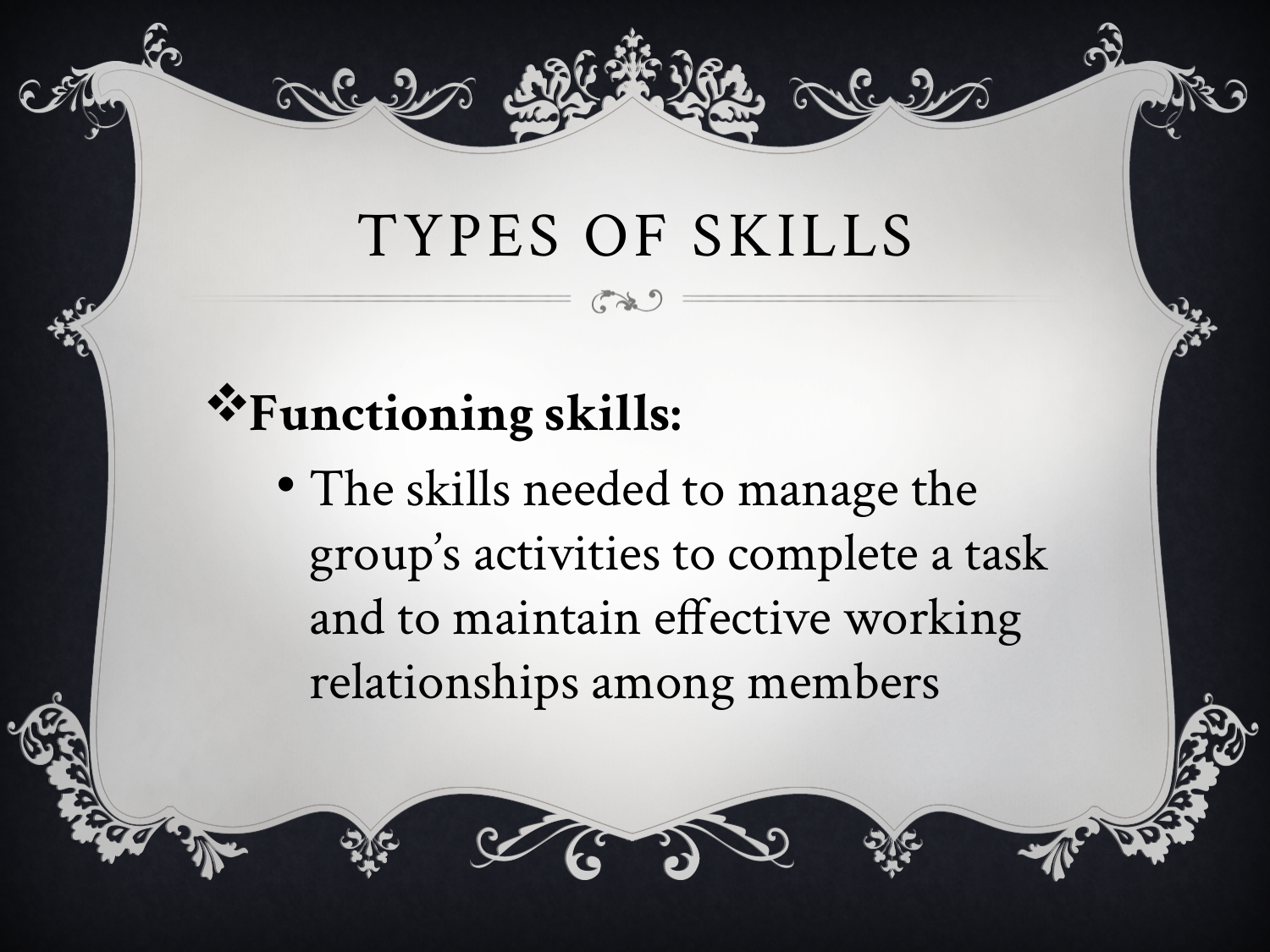

# Types of skills
Functioning skills:
The skills needed to manage the group’s activities to complete a task and to maintain effective working relationships among members